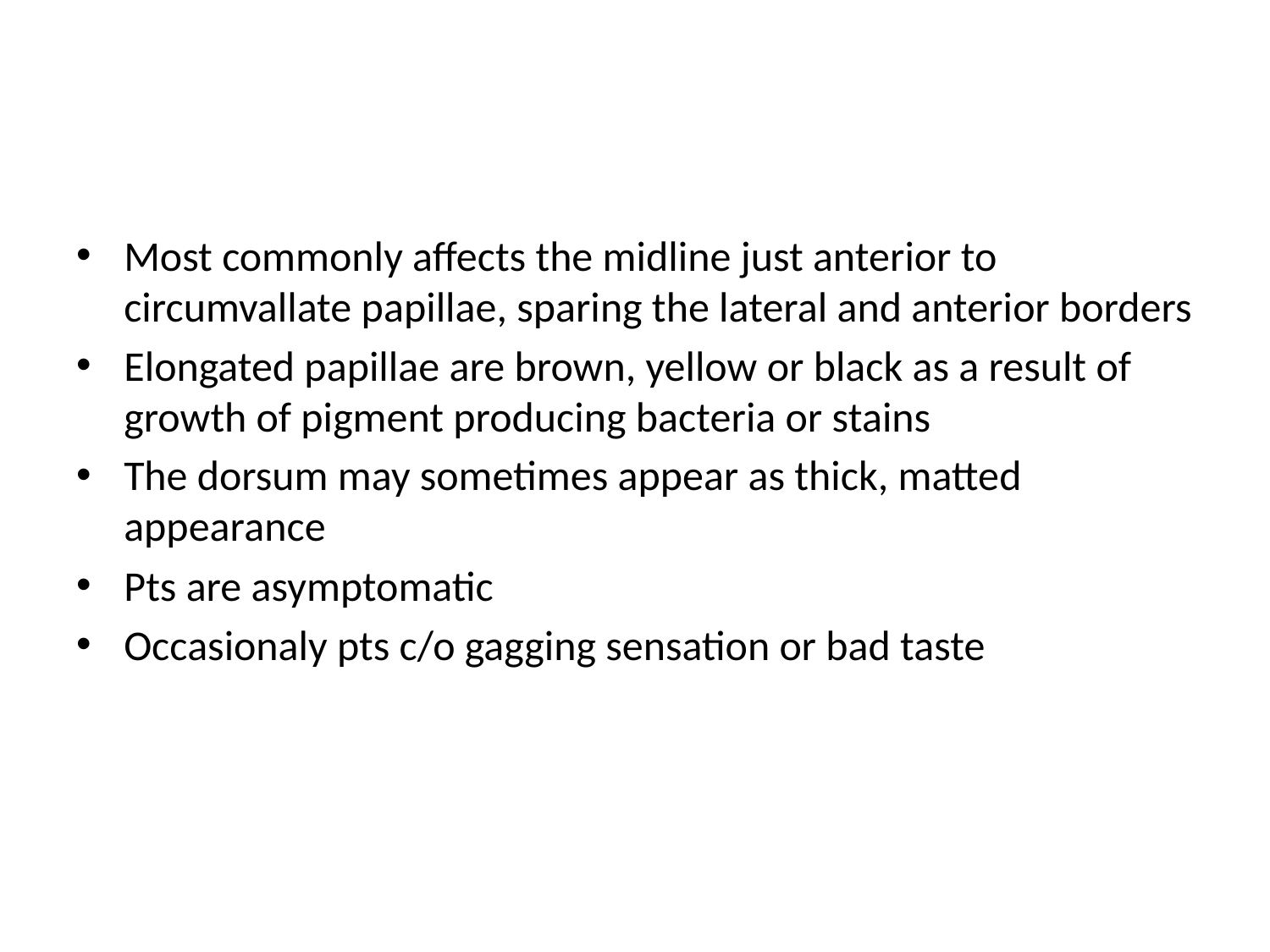

#
Most commonly affects the midline just anterior to circumvallate papillae, sparing the lateral and anterior borders
Elongated papillae are brown, yellow or black as a result of growth of pigment producing bacteria or stains
The dorsum may sometimes appear as thick, matted appearance
Pts are asymptomatic
Occasionaly pts c/o gagging sensation or bad taste